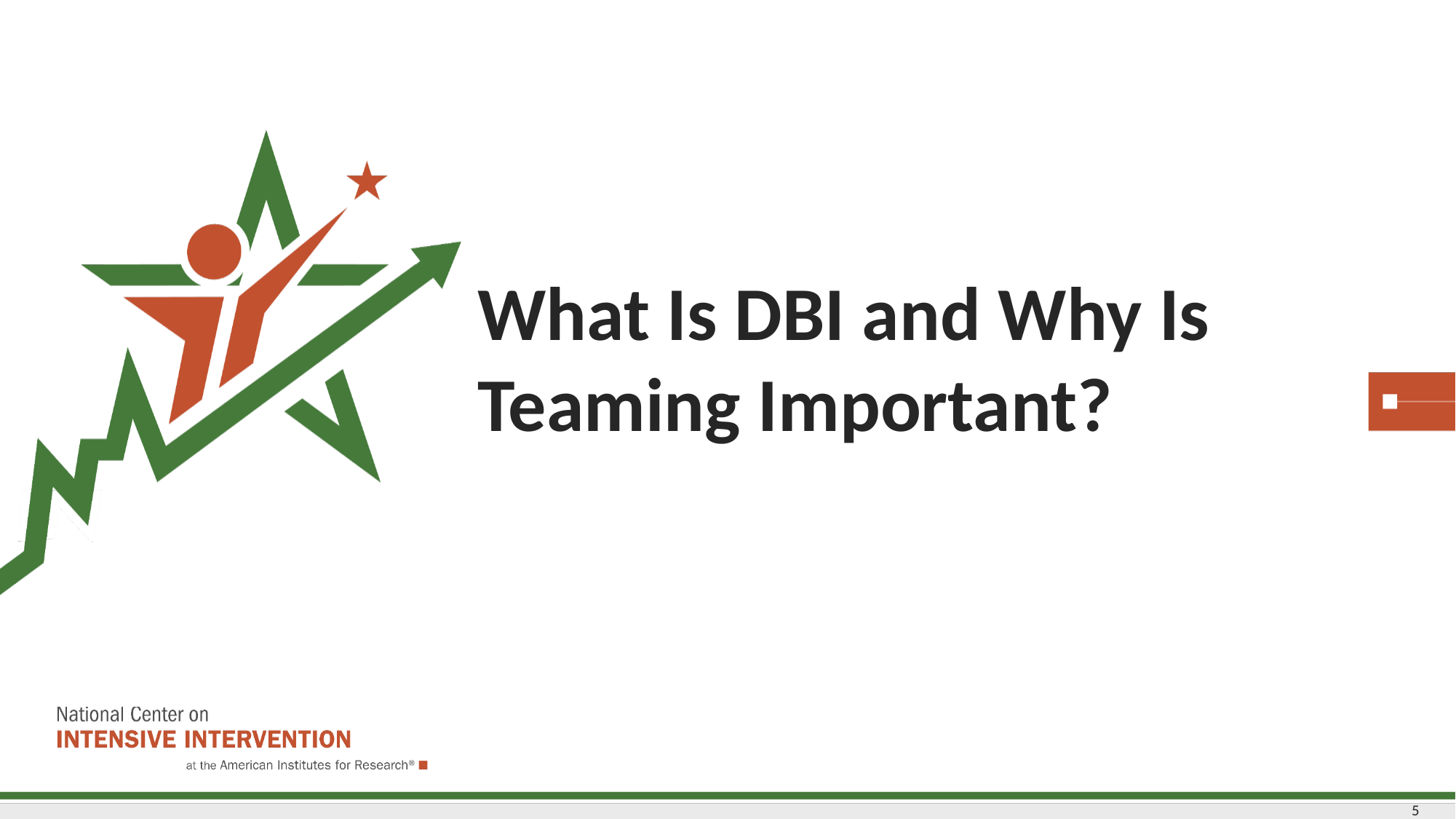

# What Is DBI and Why Is Teaming Important?
5